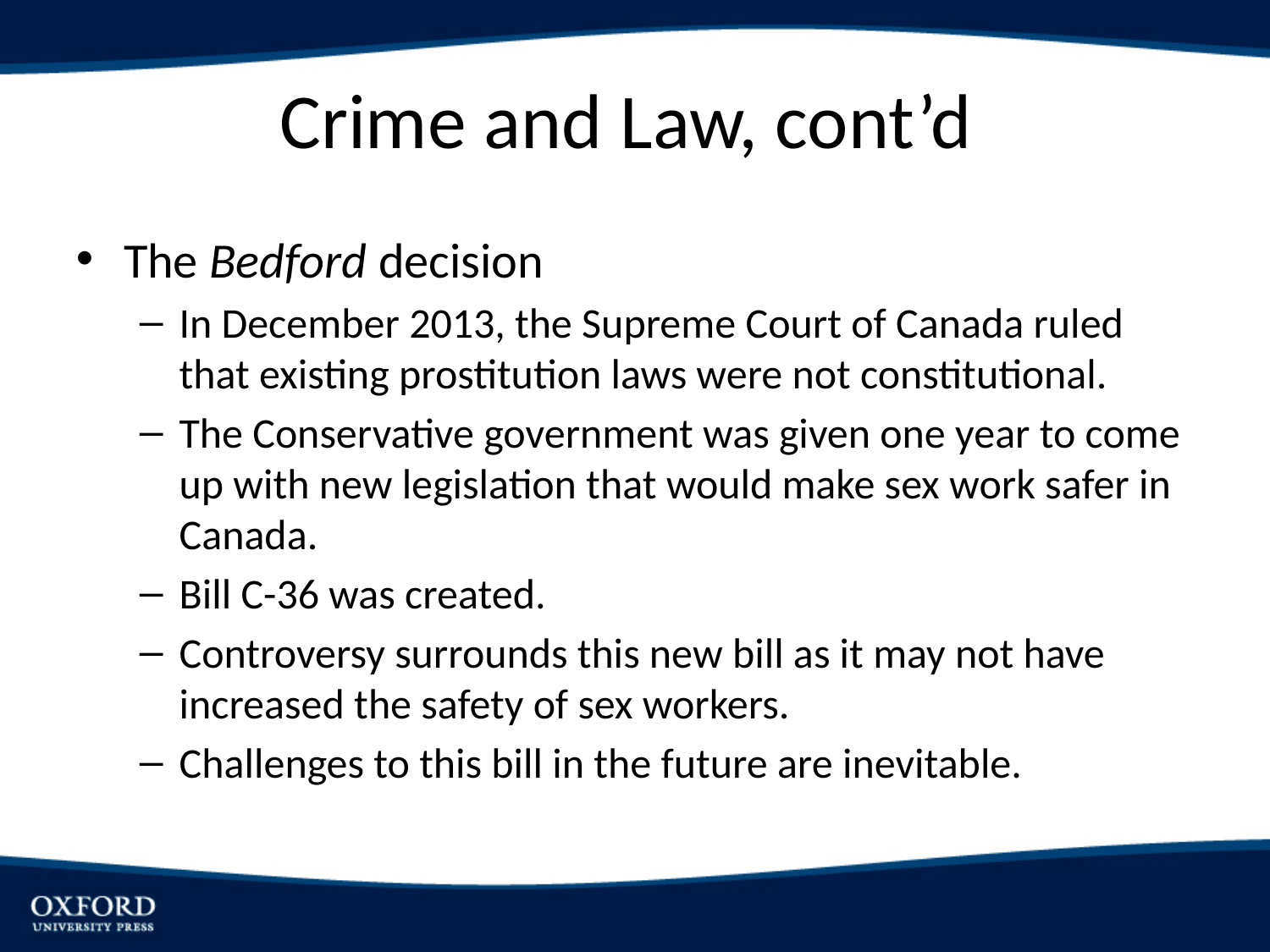

# Crime and Law, cont’d
The Bedford decision
In December 2013, the Supreme Court of Canada ruled that existing prostitution laws were not constitutional.
The Conservative government was given one year to come up with new legislation that would make sex work safer in Canada.
Bill C-36 was created.
Controversy surrounds this new bill as it may not have increased the safety of sex workers.
Challenges to this bill in the future are inevitable.